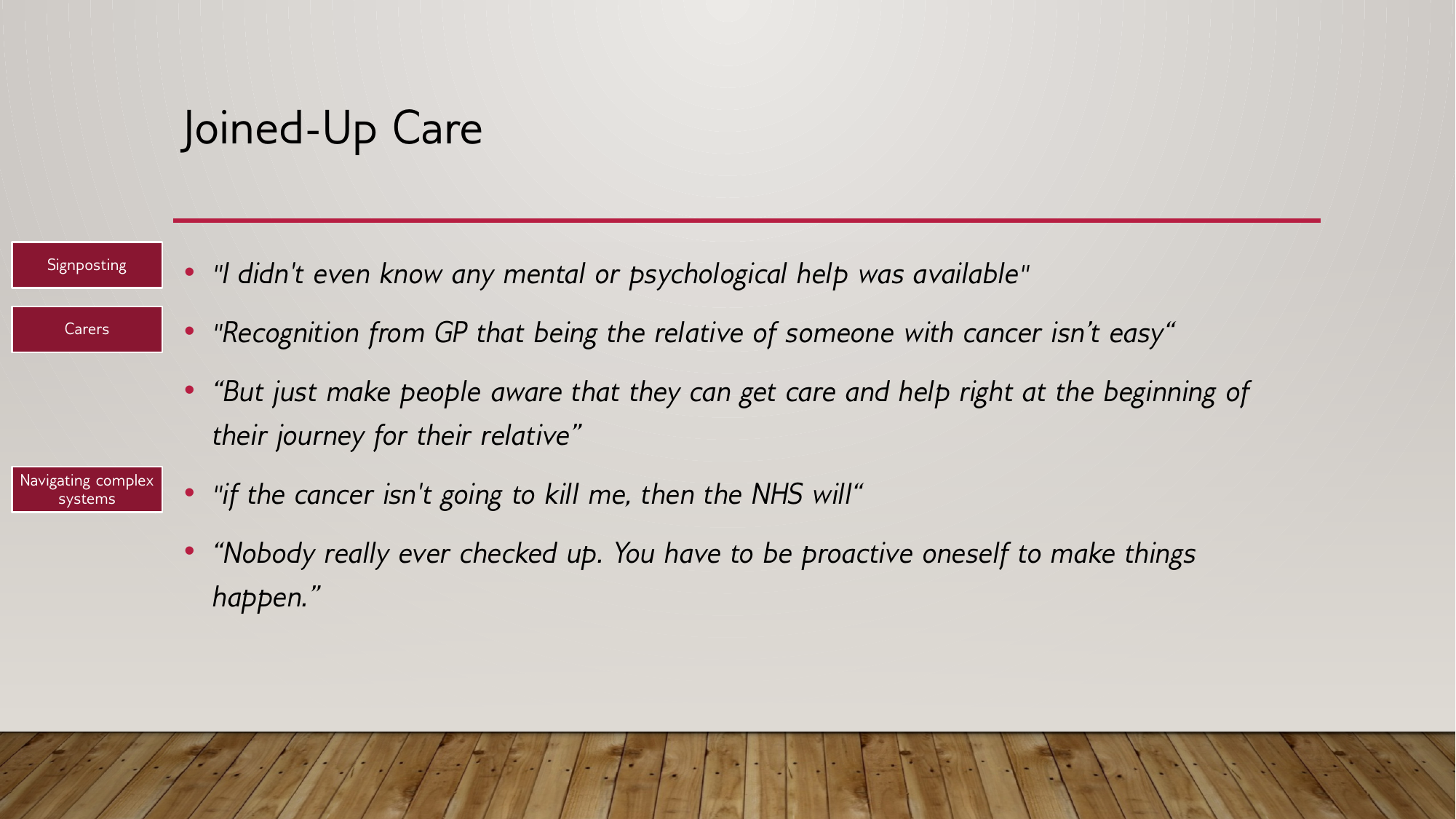

# Joined-Up Care
"I didn't even know any mental or psychological help was available"
"Recognition from GP that being the relative of someone with cancer isn’t easy“
“But just make people aware that they can get care and help right at the beginning of their journey for their relative”
"if the cancer isn't going to kill me, then the NHS will“
“Nobody really ever checked up. You have to be proactive oneself to make things happen.”

Signposting

Carers

Navigating complex systems